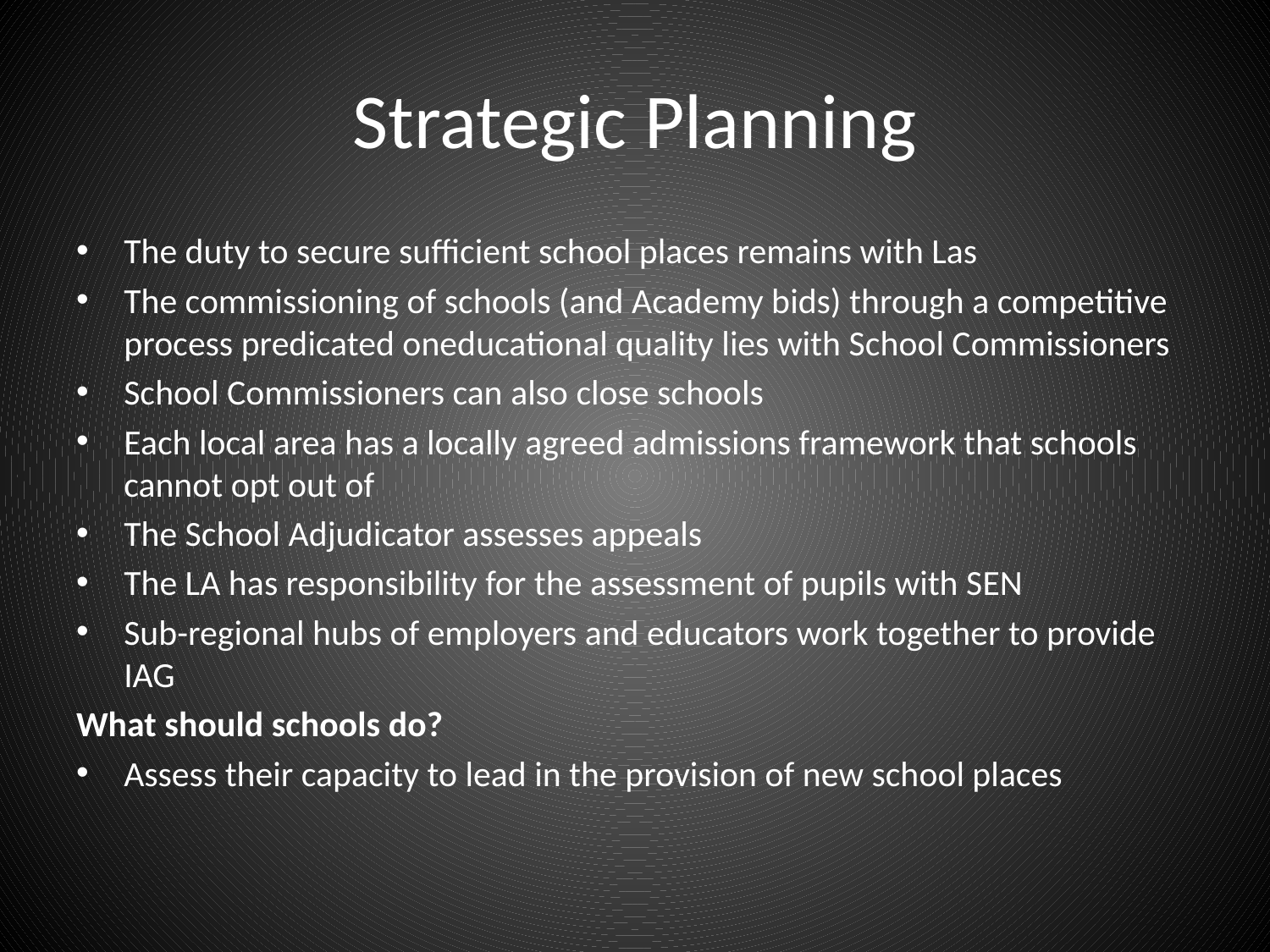

# Strategic Planning
The duty to secure sufficient school places remains with Las
The commissioning of schools (and Academy bids) through a competitive process predicated oneducational quality lies with School Commissioners
School Commissioners can also close schools
Each local area has a locally agreed admissions framework that schools cannot opt out of
The School Adjudicator assesses appeals
The LA has responsibility for the assessment of pupils with SEN
Sub-regional hubs of employers and educators work together to provide IAG
What should schools do?
Assess their capacity to lead in the provision of new school places